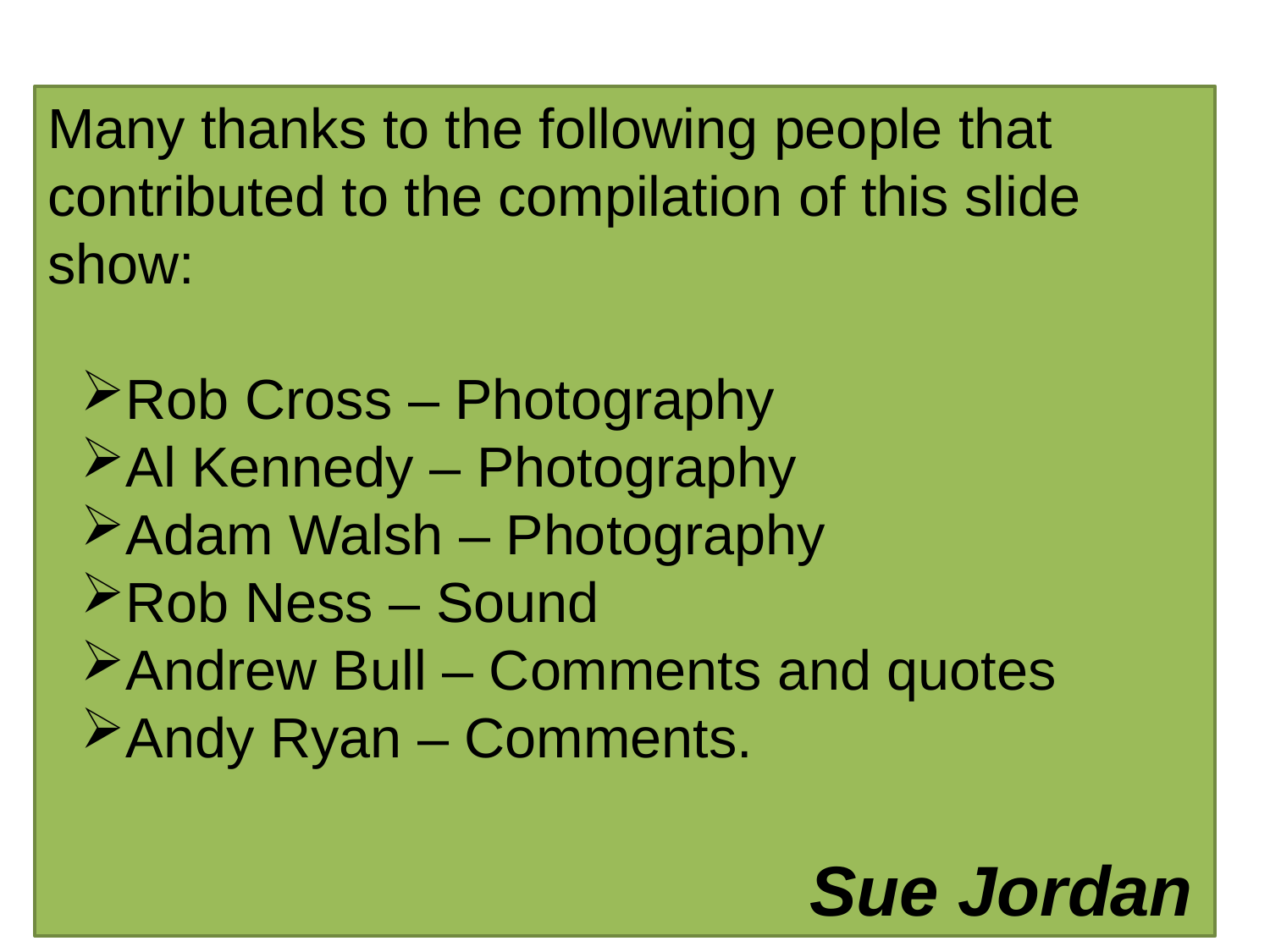

Many thanks to the following people that
contributed to the compilation of this slide show:

Rob Cross – Photography
Al Kennedy – Photography
Adam Walsh – Photography
Rob Ness – Sound
Andrew Bull – Comments and quotes
Andy Ryan – Comments.

		Sue Jordan